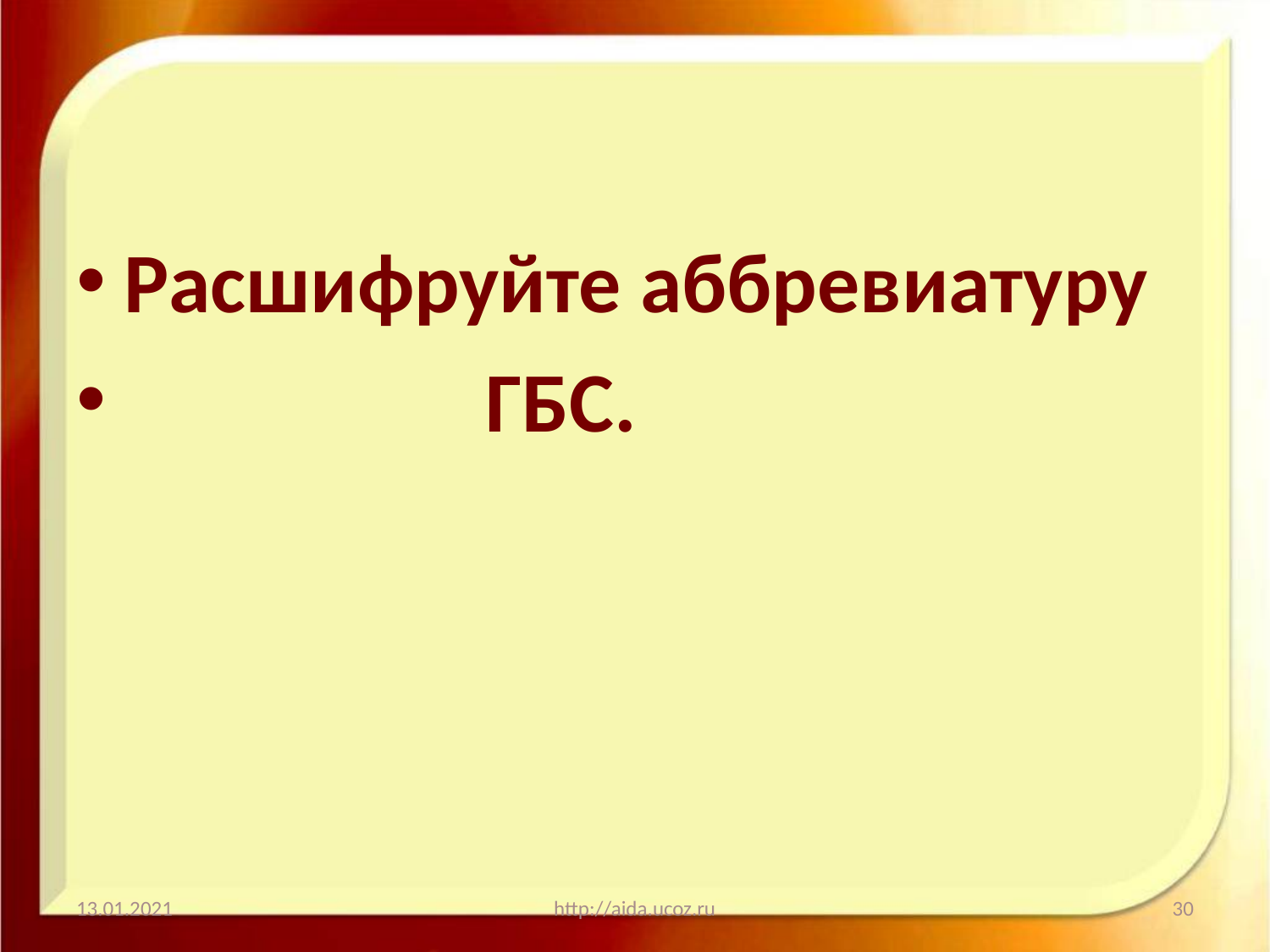

#
Расшифруйте аббревиатуру
                   ГБС.
13.01.2021
http://aida.ucoz.ru
30